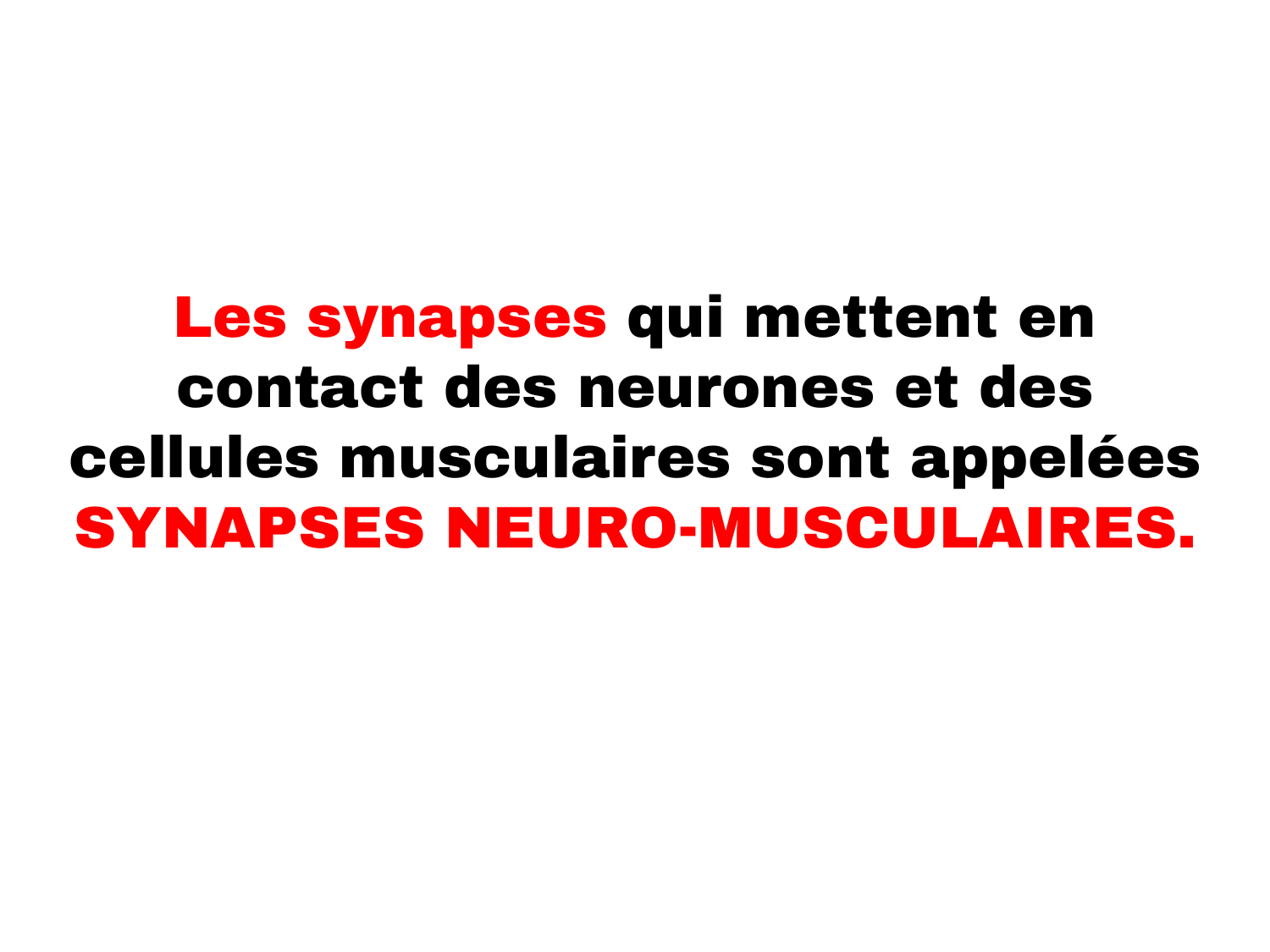

# Les synapses qui mettent en contact des neurones et des cellules musculaires sont appelées SYNAPSES NEURO-MUSCULAIRES.